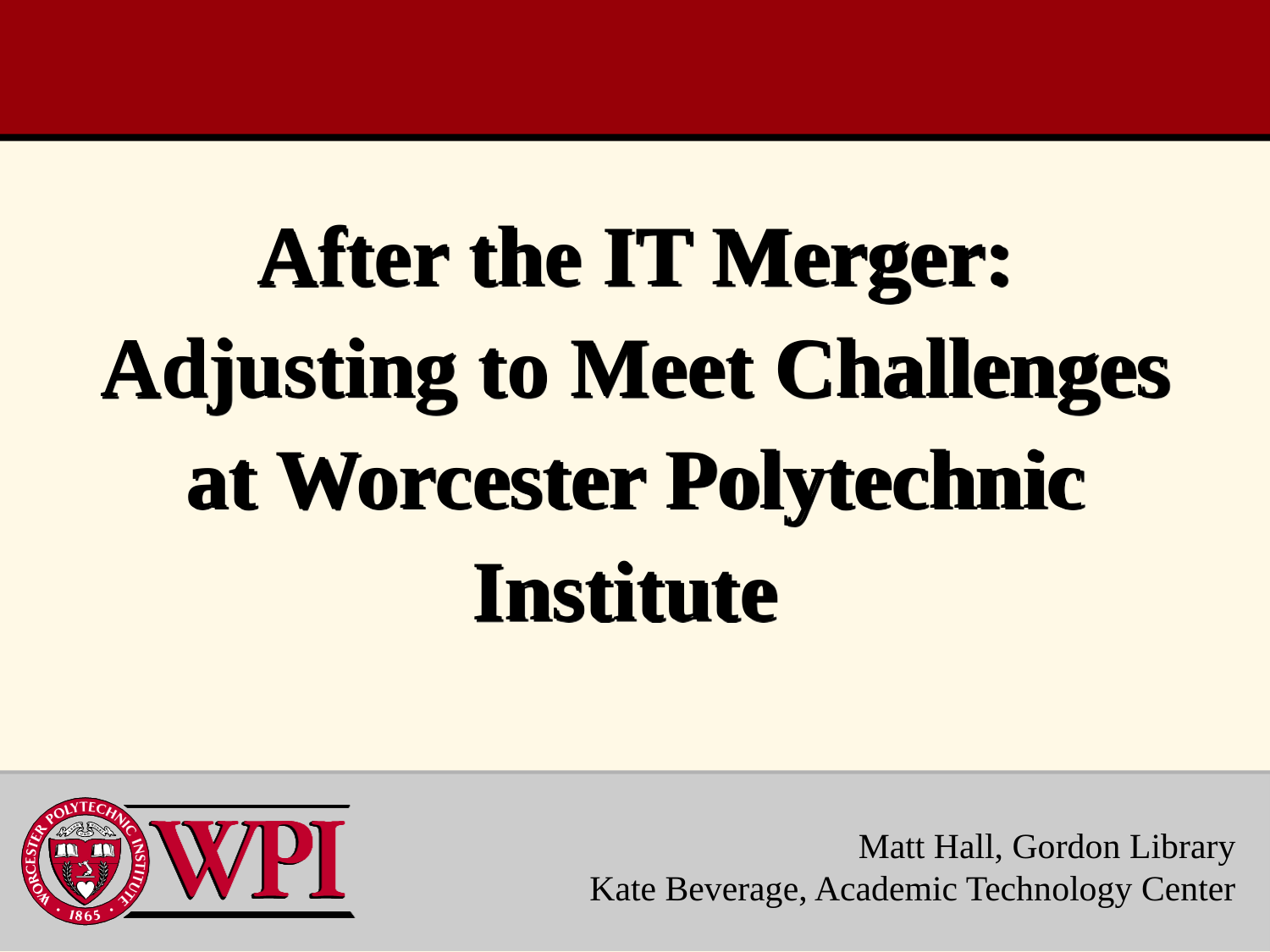

# After the IT Merger: Adjusting to Meet Challenges at Worcester Polytechnic Institute
Matt Hall, Gordon Library
Kate Beverage, Academic Technology Center